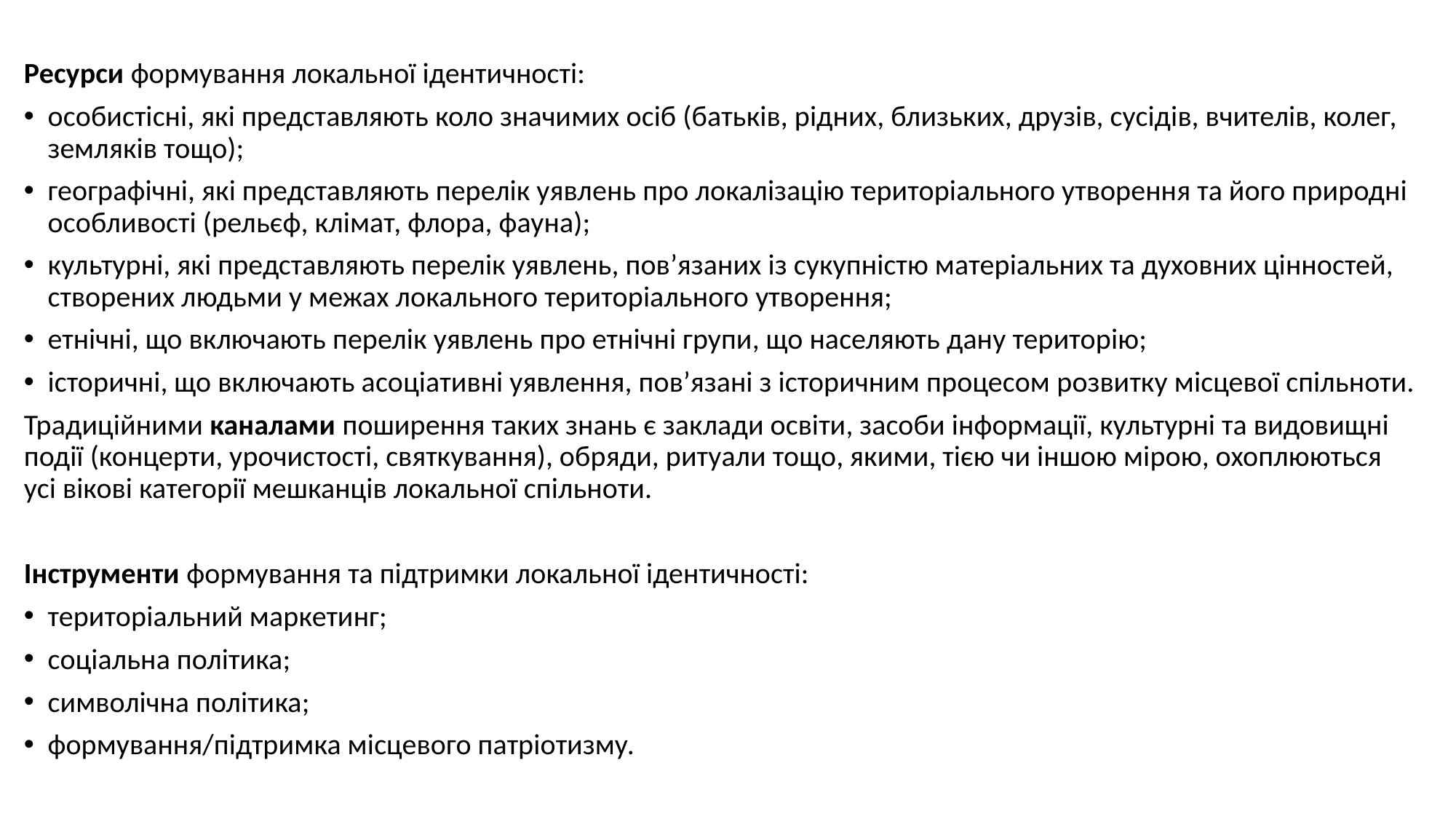

Ресурси формування локальної ідентичності:
особистісні, які представляють коло значимих осіб (батьків, рідних, близьких, друзів, сусідів, вчителів, колег, земляків тощо);
географічні, які представляють перелік уявлень про локалізацію територіального утворення та його природні особливості (рельєф, клімат, флора, фауна);
культурні, які представляють перелік уявлень, пов’язаних із сукупністю матеріальних та духовних цінностей, створених людьми у межах локального територіального утворення;
етнічні, що включають перелік уявлень про етнічні групи, що населяють дану територію;
історичні, що включають асоціативні уявлення, пов’язані з історичним процесом розвитку місцевої спільноти.
Традиційними каналами поширення таких знань є заклади освіти, засоби інформації, культурні та видовищні події (концерти, урочистості, святкування), обряди, ритуали тощо, якими, тією чи іншою мірою, охоплюються усі вікові категорії мешканців локальної спільноти.

Інструменти формування та підтримки локальної ідентичності:
територіальний маркетинг;
соціальна політика;
символічна політика;
формування/підтримка місцевого патріотизму.